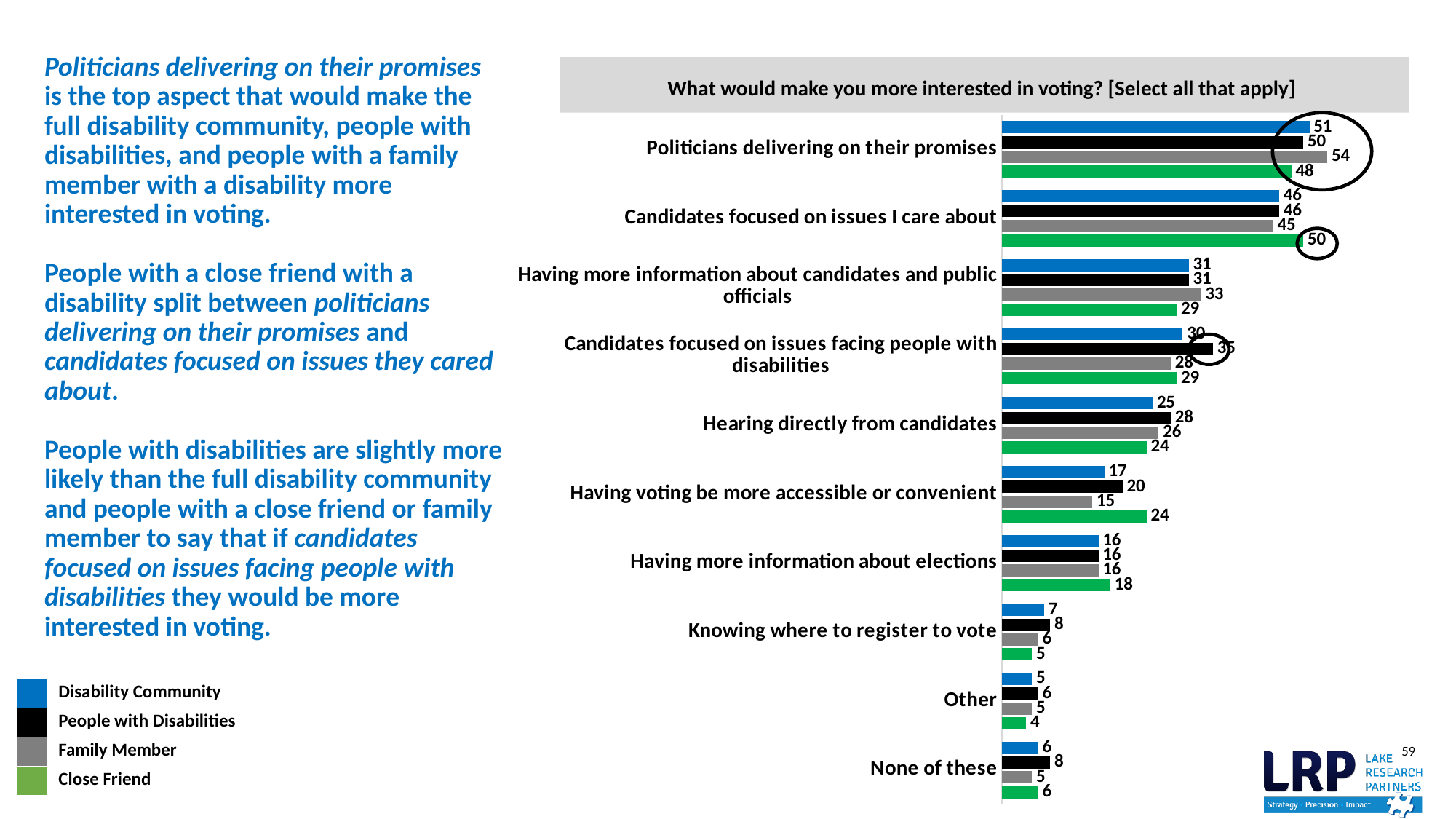

# Politicians delivering on their promises is the top aspect that would make the full disability community, people with disabilities, and people with a family member with a disability more interested in voting. People with a close friend with a disability split between politicians delivering on their promises and candidates focused on issues they cared about. People with disabilities are slightly more likely than the full disability community and people with a close friend or family member to say that if candidates focused on issues facing people with disabilities they would be more interested in voting.
What would make you more interested in voting? [Select all that apply]

### Chart

| Category | Household | House/Apartment  | Series 3 | Series 4 |
|---|---|---|---|---|
| Politicians delivering on their promises | 51.0 | 50.0 | 54.0 | 48.0 |
| Candidates focused on issues I care about | 46.0 | 46.0 | 45.0 | 50.0 |
| Having more information about candidates and public officials | 31.0 | 31.0 | 33.0 | 29.0 |
| Candidates focused on issues facing people with disabilities | 30.0 | 35.0 | 28.0 | 29.0 |
| Hearing directly from candidates | 25.0 | 28.0 | 26.0 | 24.0 |
| Having voting be more accessible or convenient | 17.0 | 20.0 | 15.0 | 24.0 |
| Having more information about elections | 16.0 | 16.0 | 16.0 | 18.0 |
| Knowing where to register to vote | 7.0 | 8.0 | 6.0 | 5.0 |
| Other | 5.0 | 6.0 | 5.0 | 4.0 |
| None of these | 6.0 | 8.0 | 5.0 | 6.0 |

|  | Disability Community |
| --- | --- |
|  | People with Disabilities |
|  | Family Member |
|  | Close Friend |